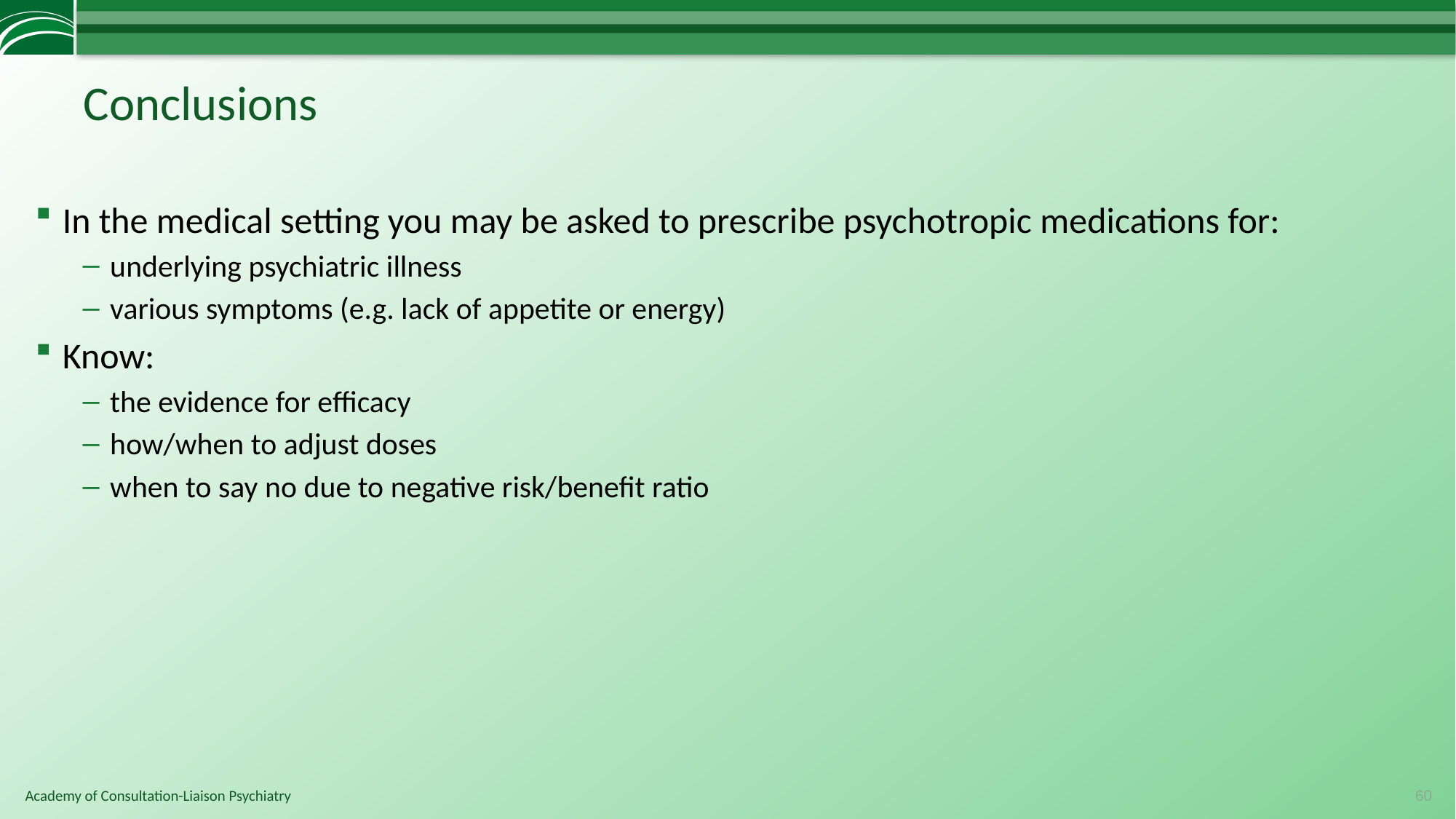

# Conclusions
In the medical setting you may be asked to prescribe psychotropic medications for:
underlying psychiatric illness
various symptoms (e.g. lack of appetite or energy)
Know:
the evidence for efficacy
how/when to adjust doses
when to say no due to negative risk/benefit ratio

60